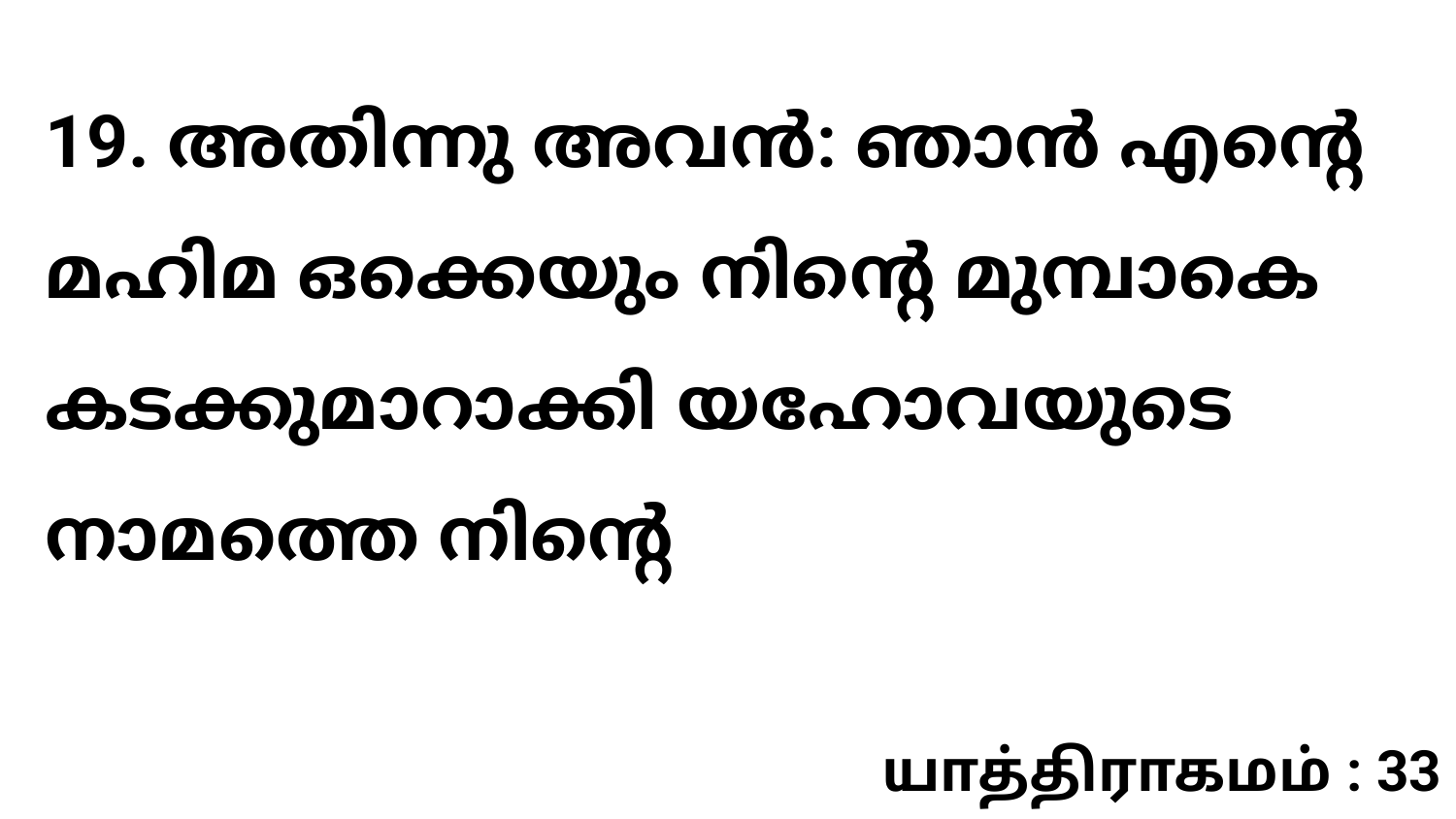

19. അതിന്നു അവൻ: ഞാൻ എന്റെ മഹിമ ഒക്കെയും നിന്റെ മുമ്പാകെ കടക്കുമാറാക്കി യഹോവയുടെ നാമത്തെ നിന്റെ
யாத்திராகமம் : 33